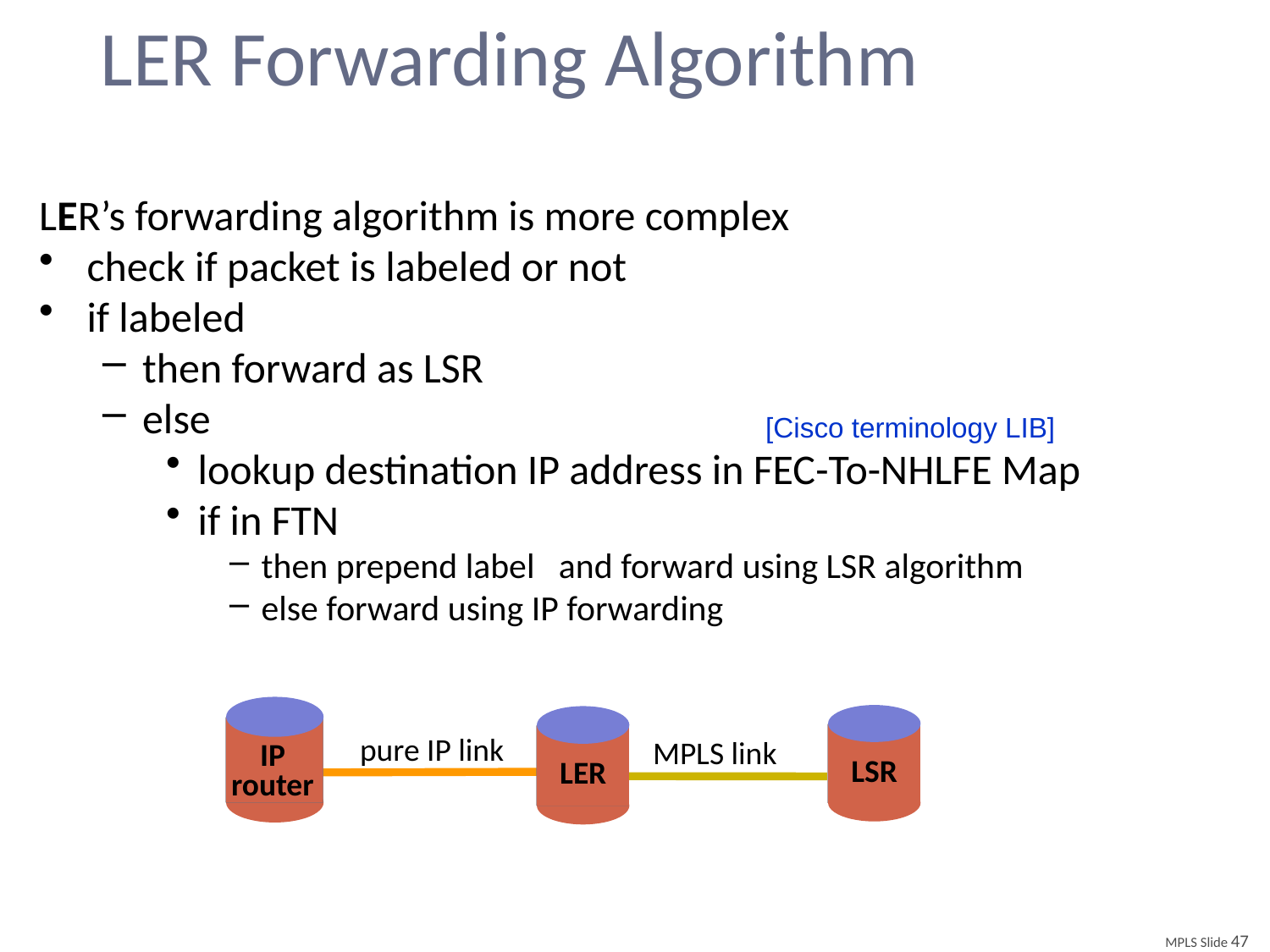

# LER Forwarding Algorithm
LER’s forwarding algorithm is more complex
check if packet is labeled or not
if labeled
then forward as LSR
else
lookup destination IP address in FEC-To-NHLFE Map
if in FTN
then prepend label   and forward using LSR algorithm
else forward using IP forwarding
[Cisco terminology LIB]

IP
router

LSR

LER
pure IP link
MPLS link